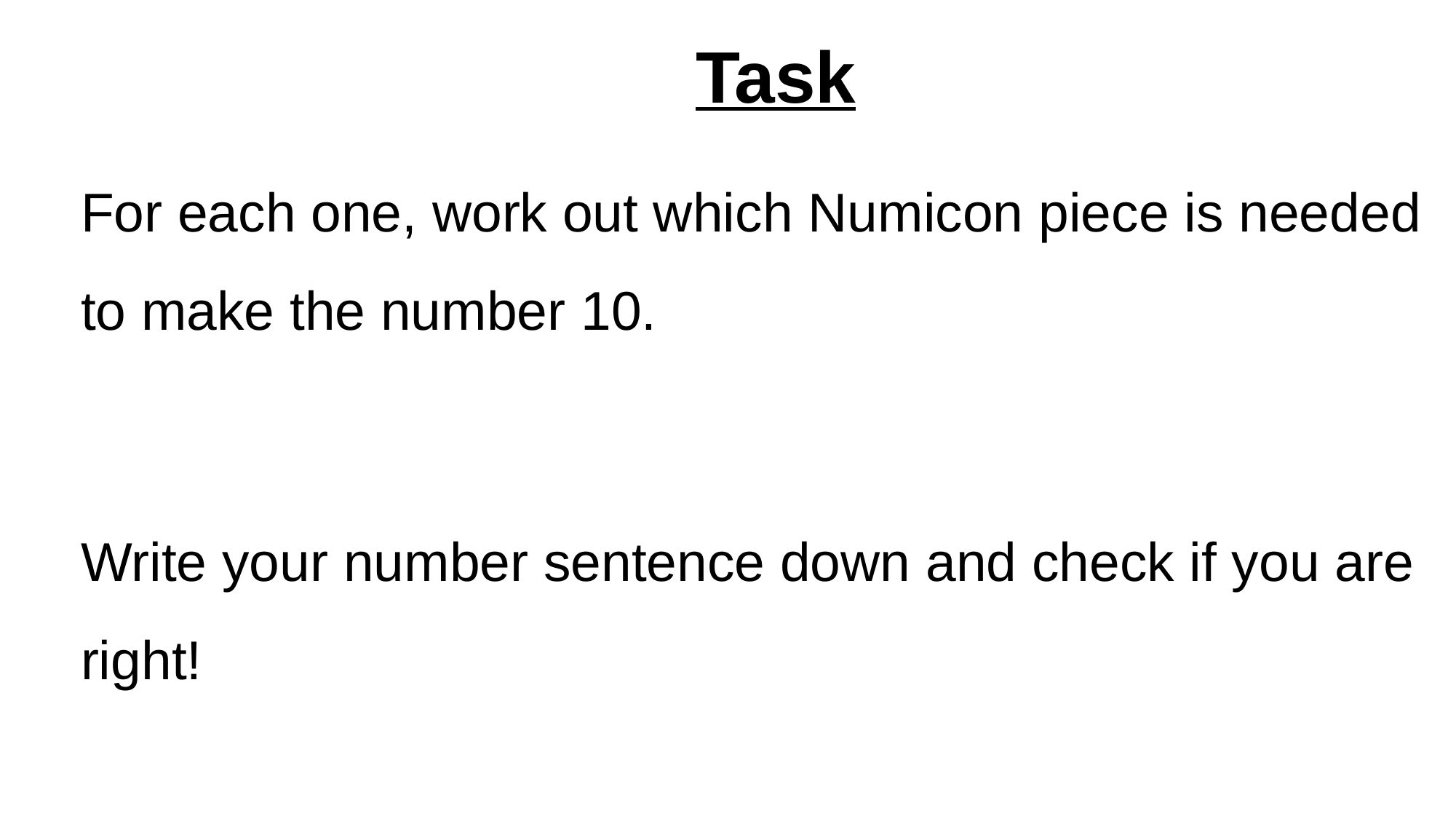

Task
For each one, work out which Numicon piece is needed to make the number 10.

Write your number sentence down and check if you are right!